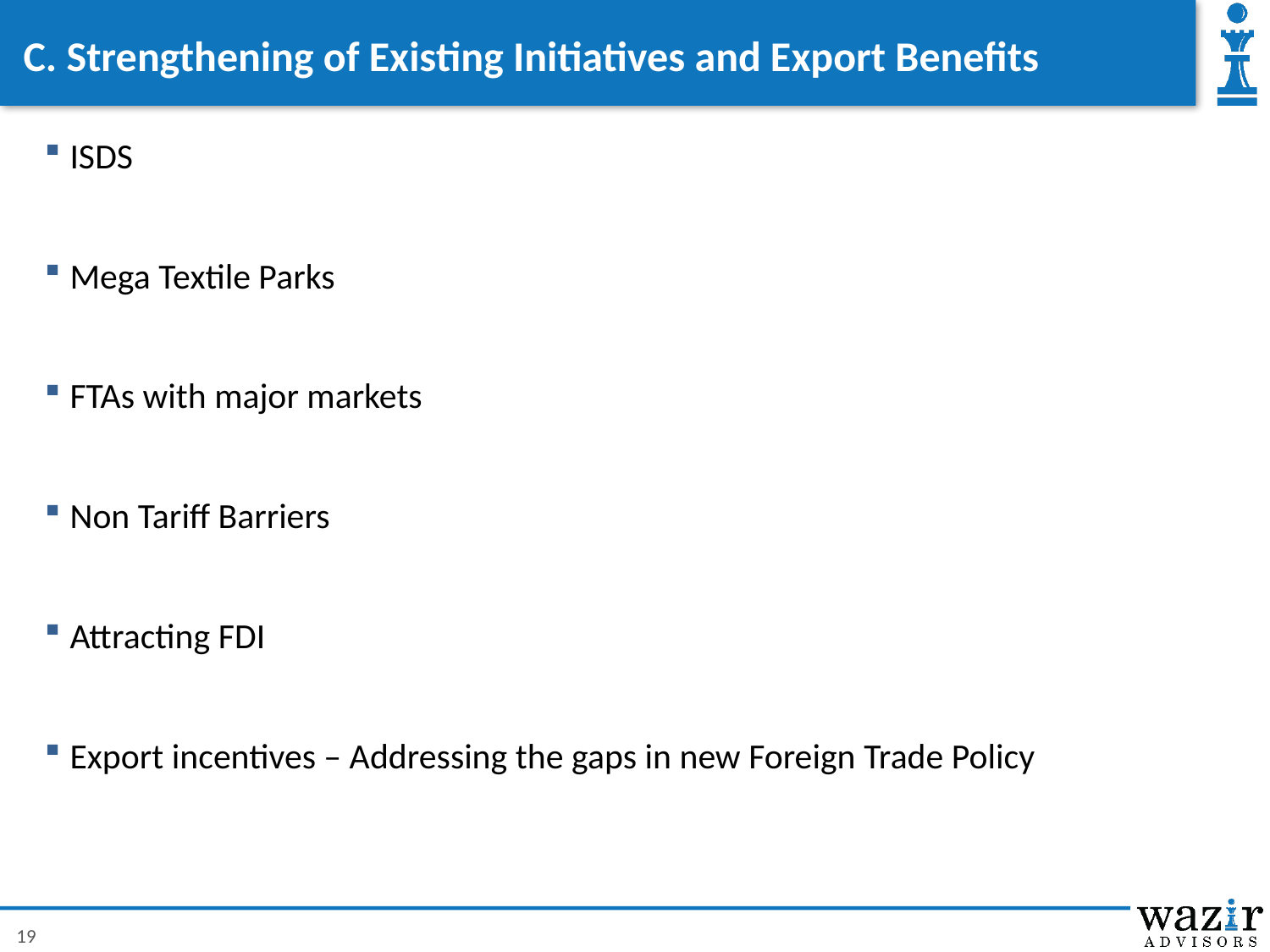

# C. Strengthening of Existing Initiatives and Export Benefits
ISDS

Mega Textile Parks

FTAs with major markets

Non Tariff Barriers

Attracting FDI

Export incentives – Addressing the gaps in new Foreign Trade Policy